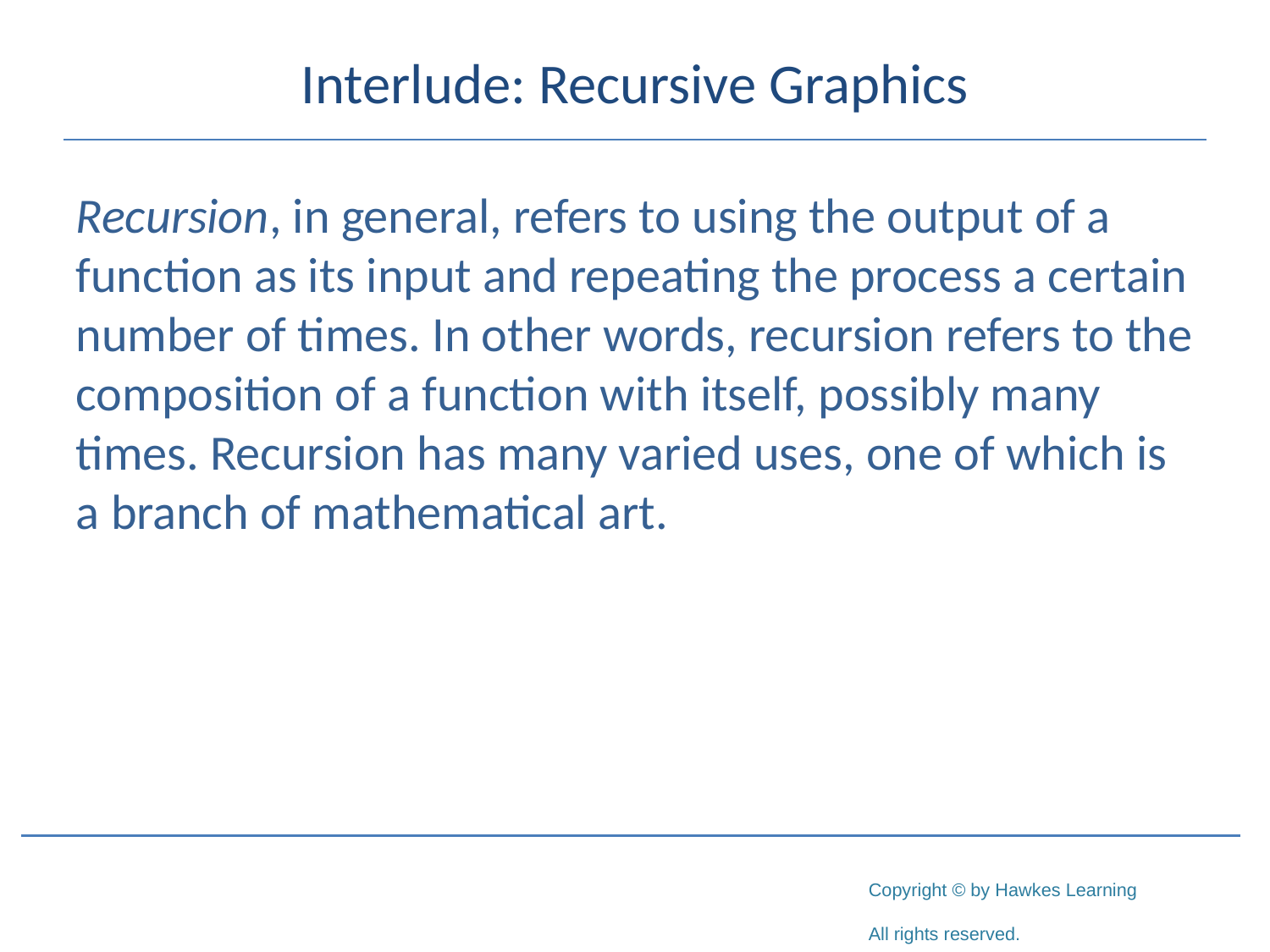

# Interlude: Recursive Graphics
Recursion, in general, refers to using the output of a function as its input and repeating the process a certain number of times. In other words, recursion refers to the composition of a function with itself, possibly many times. Recursion has many varied uses, one of which is a branch of mathematical art.